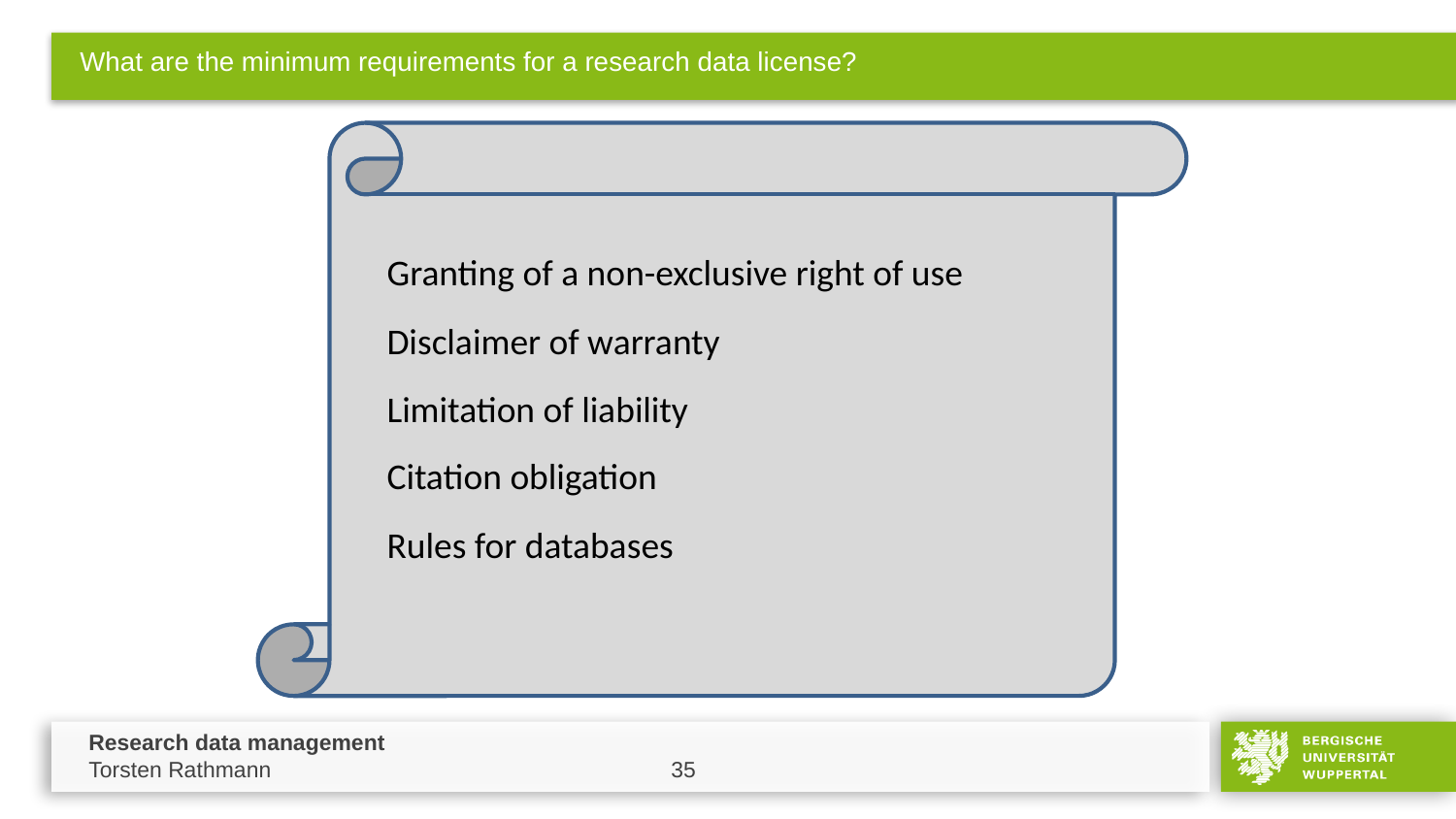

# What are the minimum requirements for a research data license?

Granting of a non-exclusive right of use
Disclaimer of warranty
Limitation of liability
Citation obligation
Rules for databases